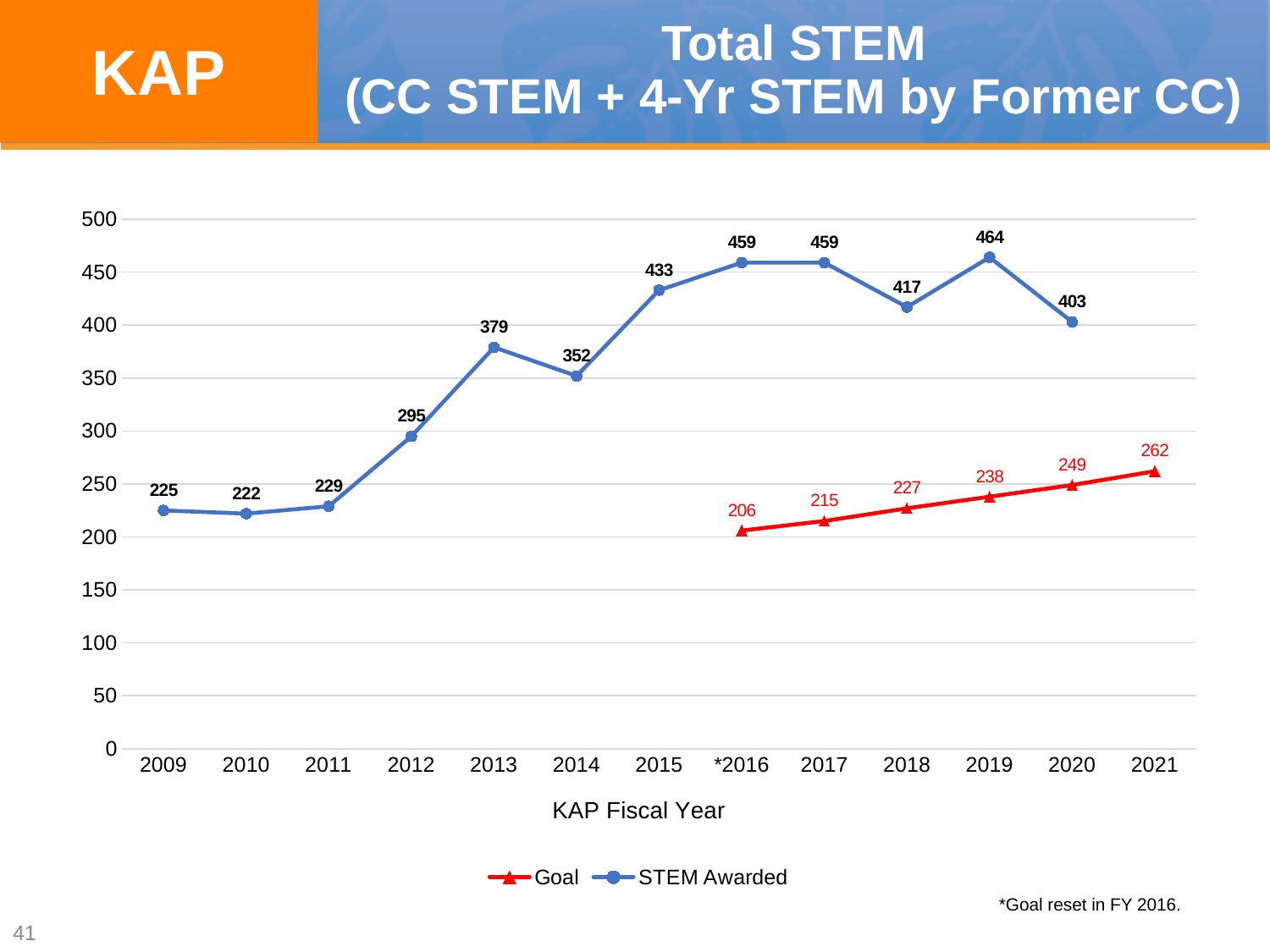

KAP
# Total STEM (CC STEM + 4-Yr STEM by Former CC)

### Chart

| Category | Goal | STEM Awarded |
|---|---|---|
| 2009 | None | 225.0 |
| 2010 | None | 222.0 |
| 2011 | None | 229.0 |
| 2012 | None | 295.0 |
| 2013 | None | 379.0 |
| 2014 | None | 352.0 |
| 2015 | None | 433.0 |
| *2016 | 206.0 | 459.0 |
| 2017 | 215.0 | 459.0 |
| 2018 | 227.0 | 417.0 |
| 2019 | 238.0 | 464.0 |
| 2020 | 249.0 | 403.0 |
| 2021 | 262.0 | None |
*Goal reset in FY 2016.
41